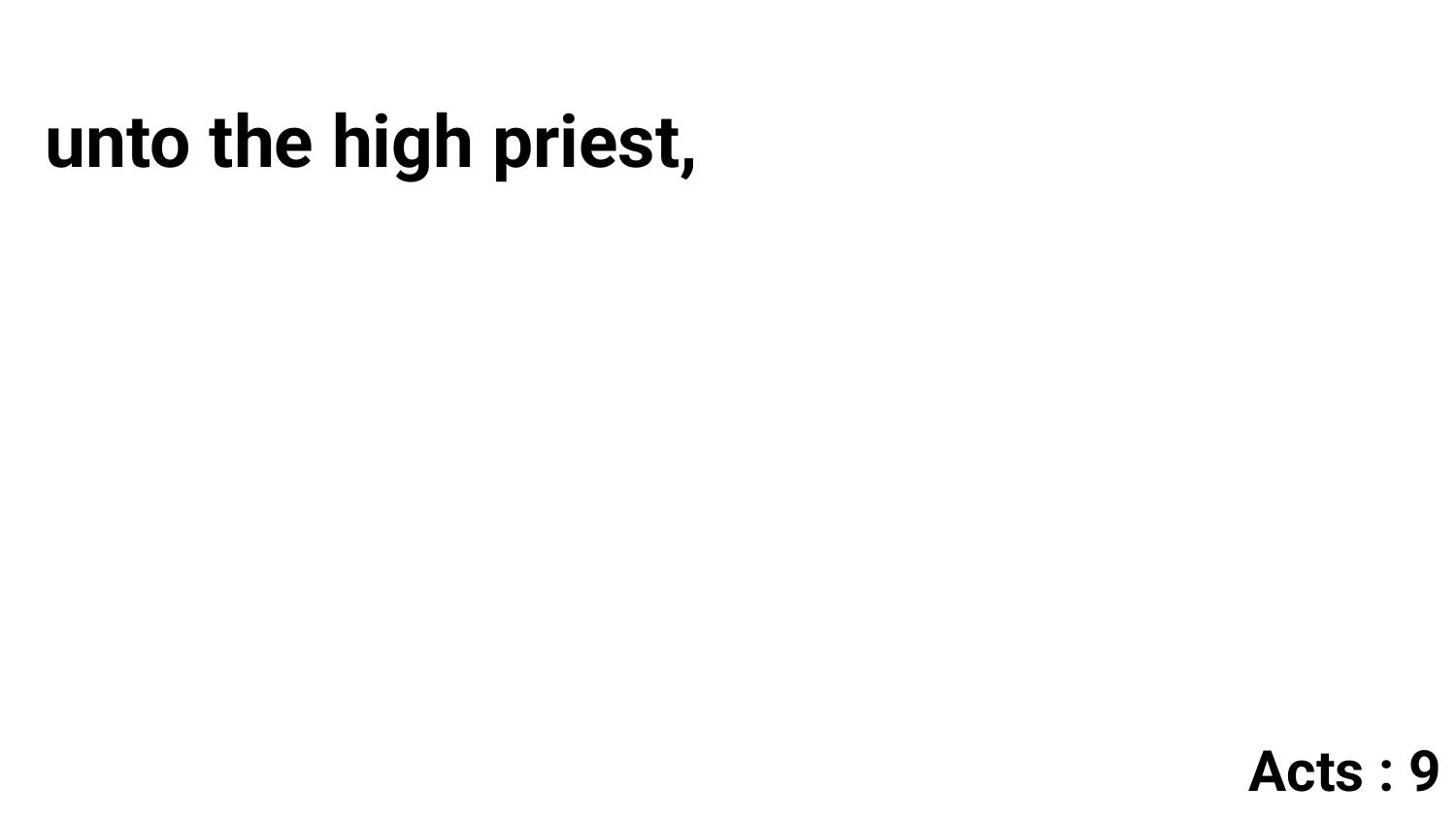

unto the high priest,
Acts : 9